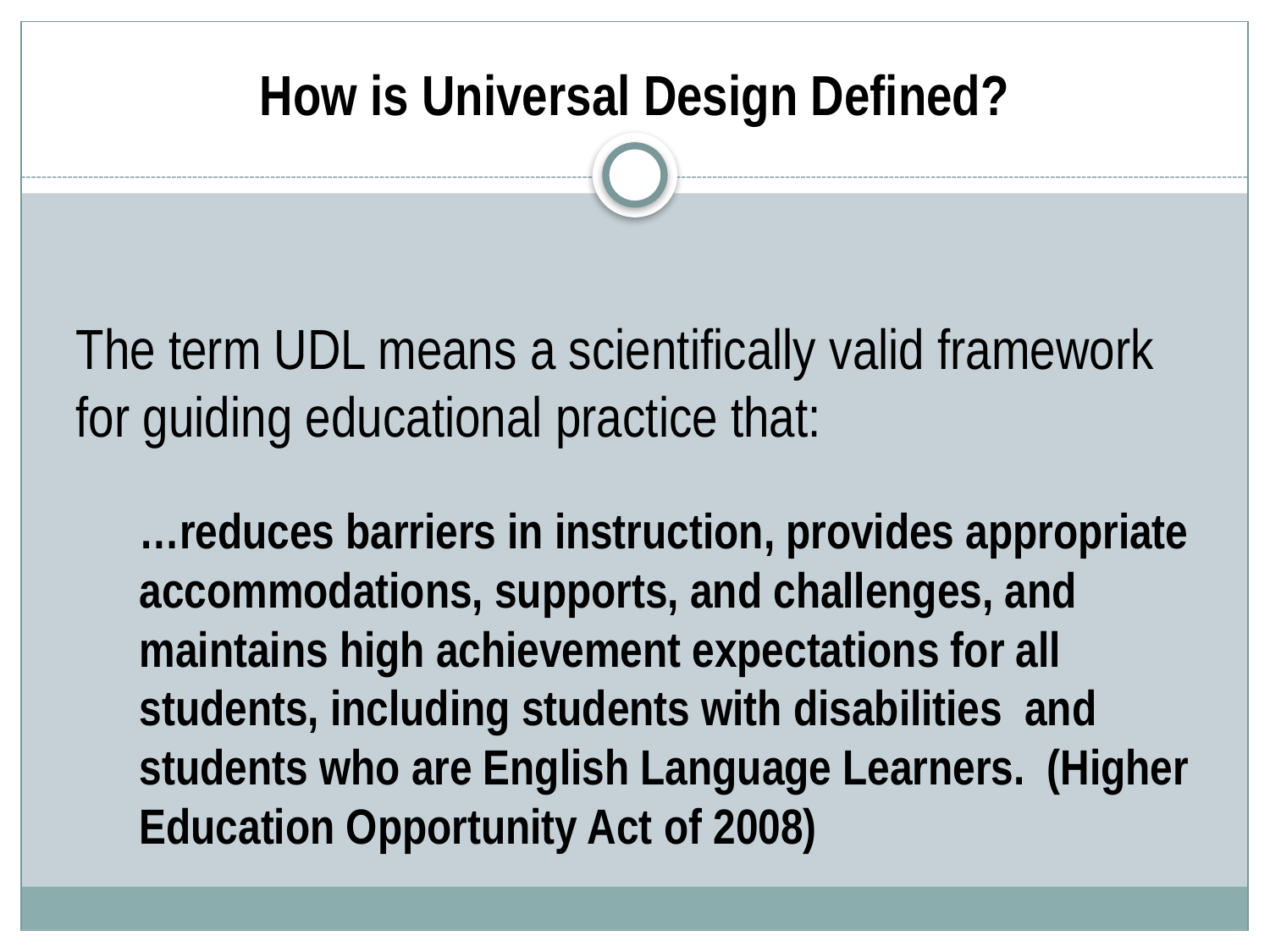

# How is Universal Design Defined?
The term UDL means a scientifically valid framework for guiding educational practice that:

	…reduces barriers in instruction, provides appropriate accommodations, supports, and challenges, and maintains high achievement expectations for all students, including students with disabilities  and students who are English Language Learners.  (Higher Education Opportunity Act of 2008)